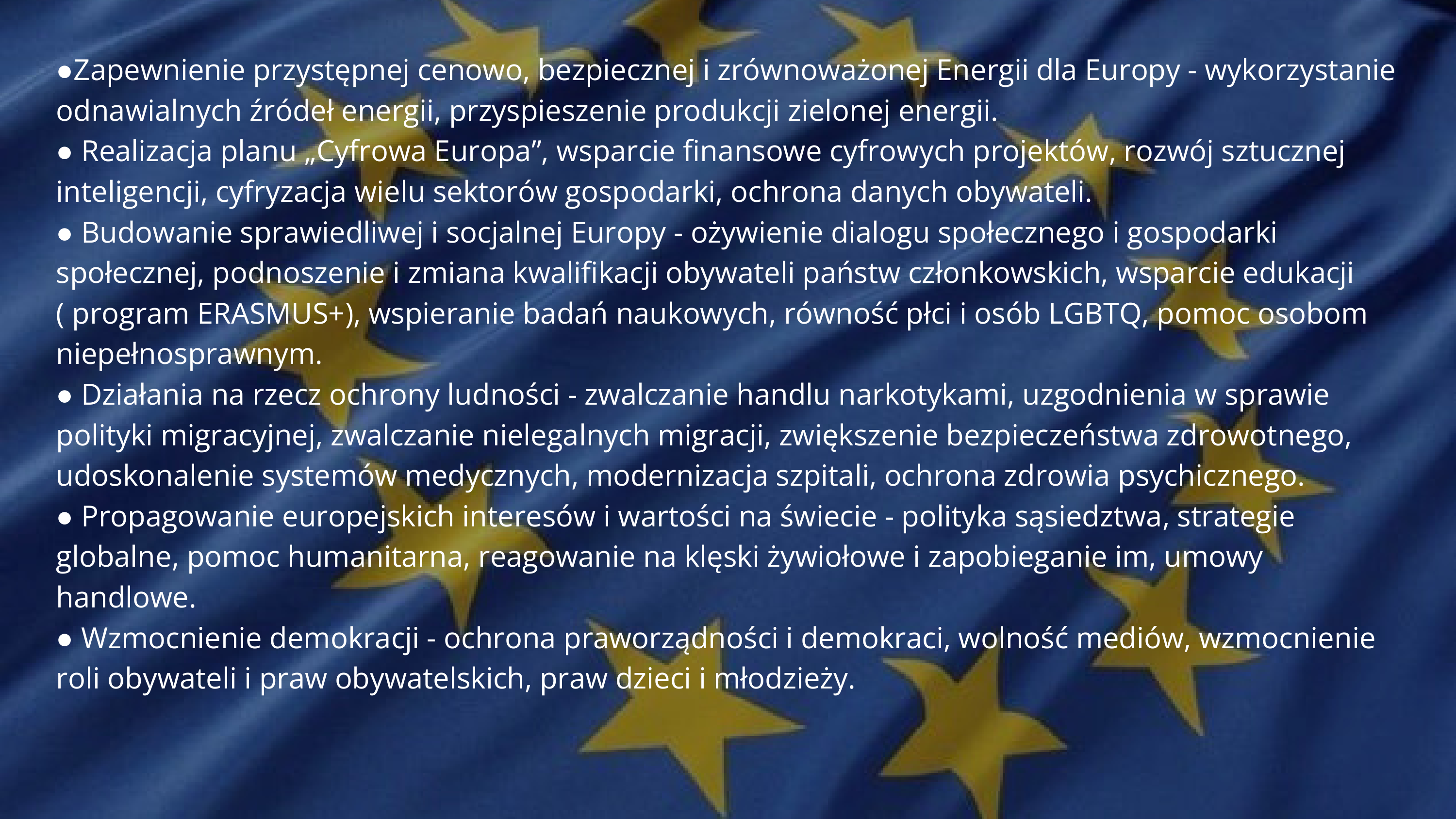

●Zapewnienie przystępnej cenowo, bezpiecznej i zrównoważonej Energii dla Europy - wykorzystanie odnawialnych źródeł energii, przyspieszenie produkcji zielonej energii.
● Realizacja planu „Cyfrowa Europa”, wsparcie finansowe cyfrowych projektów, rozwój sztucznej inteligencji, cyfryzacja wielu sektorów gospodarki, ochrona danych obywateli.
● Budowanie sprawiedliwej i socjalnej Europy - ożywienie dialogu społecznego i gospodarki społecznej, podnoszenie i zmiana kwalifikacji obywateli państw członkowskich, wsparcie edukacji ( program ERASMUS+), wspieranie badań naukowych, równość płci i osób LGBTQ, pomoc osobom niepełnosprawnym.
● Działania na rzecz ochrony ludności - zwalczanie handlu narkotykami, uzgodnienia w sprawie polityki migracyjnej, zwalczanie nielegalnych migracji, zwiększenie bezpieczeństwa zdrowotnego, udoskonalenie systemów medycznych, modernizacja szpitali, ochrona zdrowia psychicznego.
● Propagowanie europejskich interesów i wartości na świecie - polityka sąsiedztwa, strategie globalne, pomoc humanitarna, reagowanie na klęski żywiołowe i zapobieganie im, umowy handlowe.
● Wzmocnienie demokracji - ochrona praworządności i demokraci, wolność mediów, wzmocnienie roli obywateli i praw obywatelskich, praw dzieci i młodzieży.